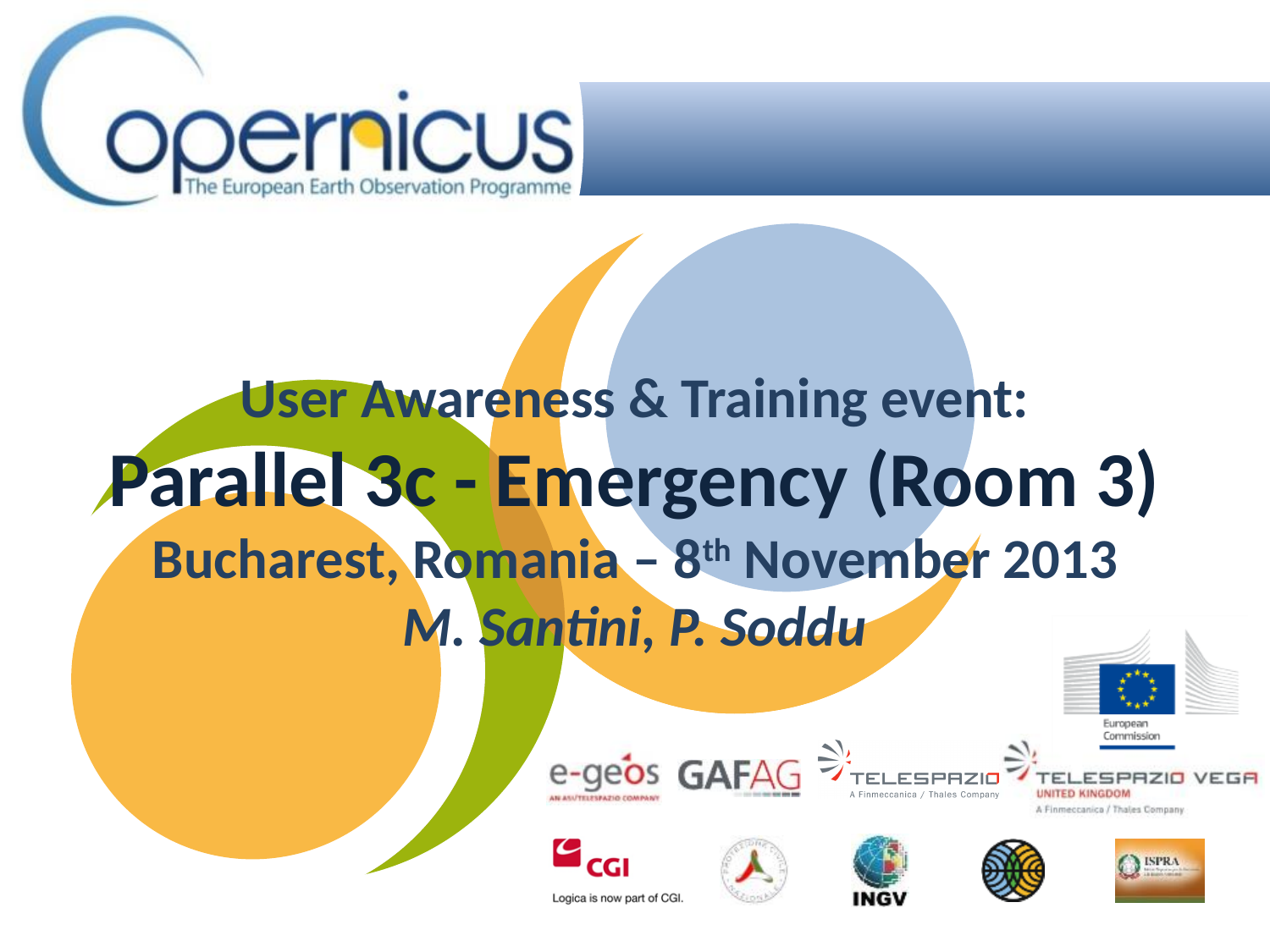

# User Awareness & Training event: Parallel 3c - Emergency (Room 3) Bucharest, Romania – 8th November 2013 M. Santini, P. Soddu